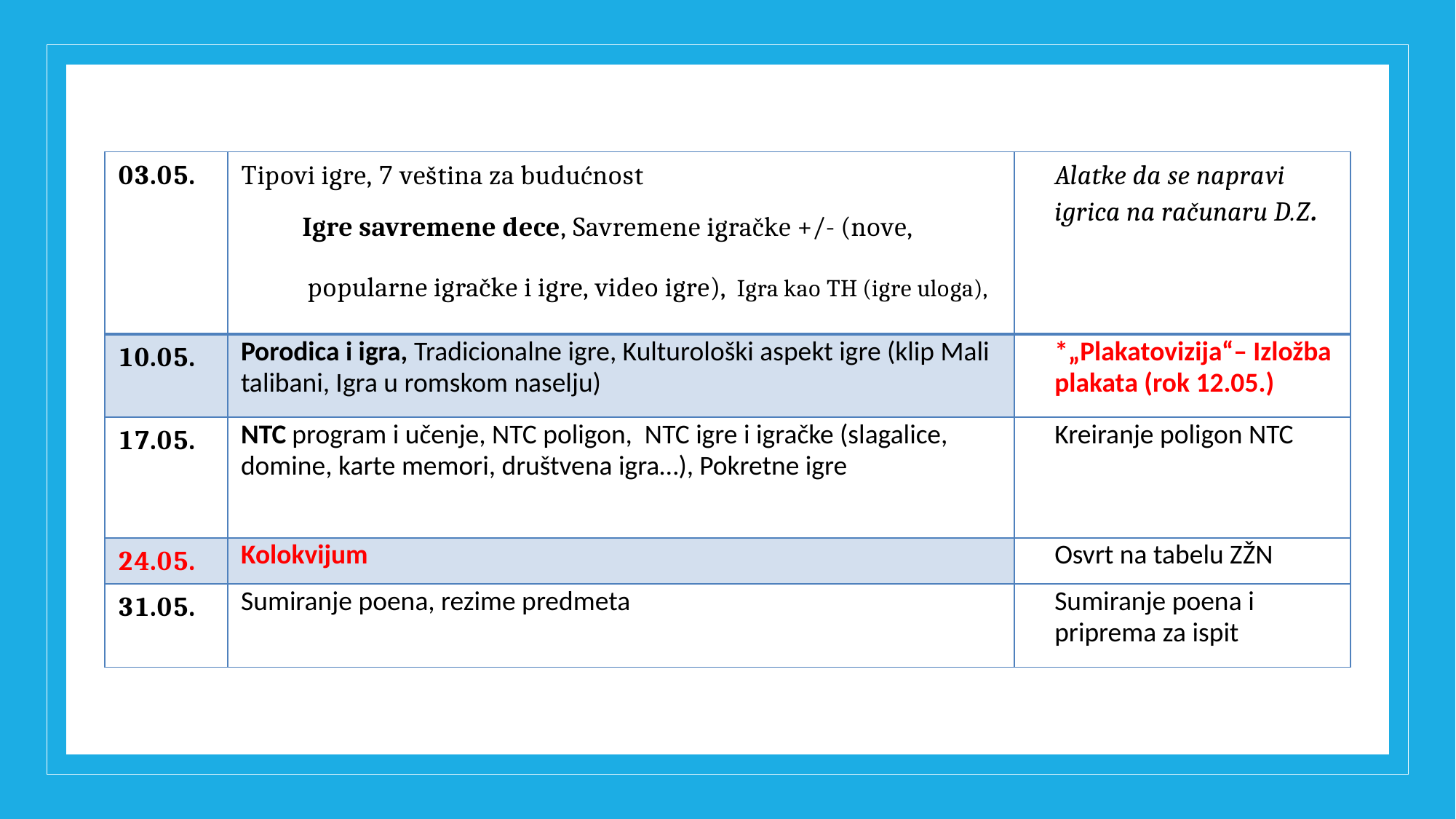

| 03.05. | Tipovi igre, 7 veština za budućnost Igre savremene dece, Savremene igračke +/- (nove, popularne igračke i igre, video igre), Igra kao TH (igre uloga), | Alatke da se napravi igrica na računaru D.Z. |
| --- | --- | --- |
| 10.05. | Porodica i igra, Tradicionalne igre, Kulturološki aspekt igre (klip Mali talibani, Igra u romskom naselju) | \*„Plakatovizija“– Izložba plakata (rok 12.05.) |
| 17.05. | NTC program i učenje, NTC poligon, NTC igre i igračke (slagalice, domine, karte memori, društvena igra…), Pokretne igre | Kreiranje poligon NTC |
| 24.05. | Kolokvijum | Osvrt na tabelu ZŽN |
| 31.05. | Sumiranje poena, rezime predmeta | Sumiranje poena i priprema za ispit |